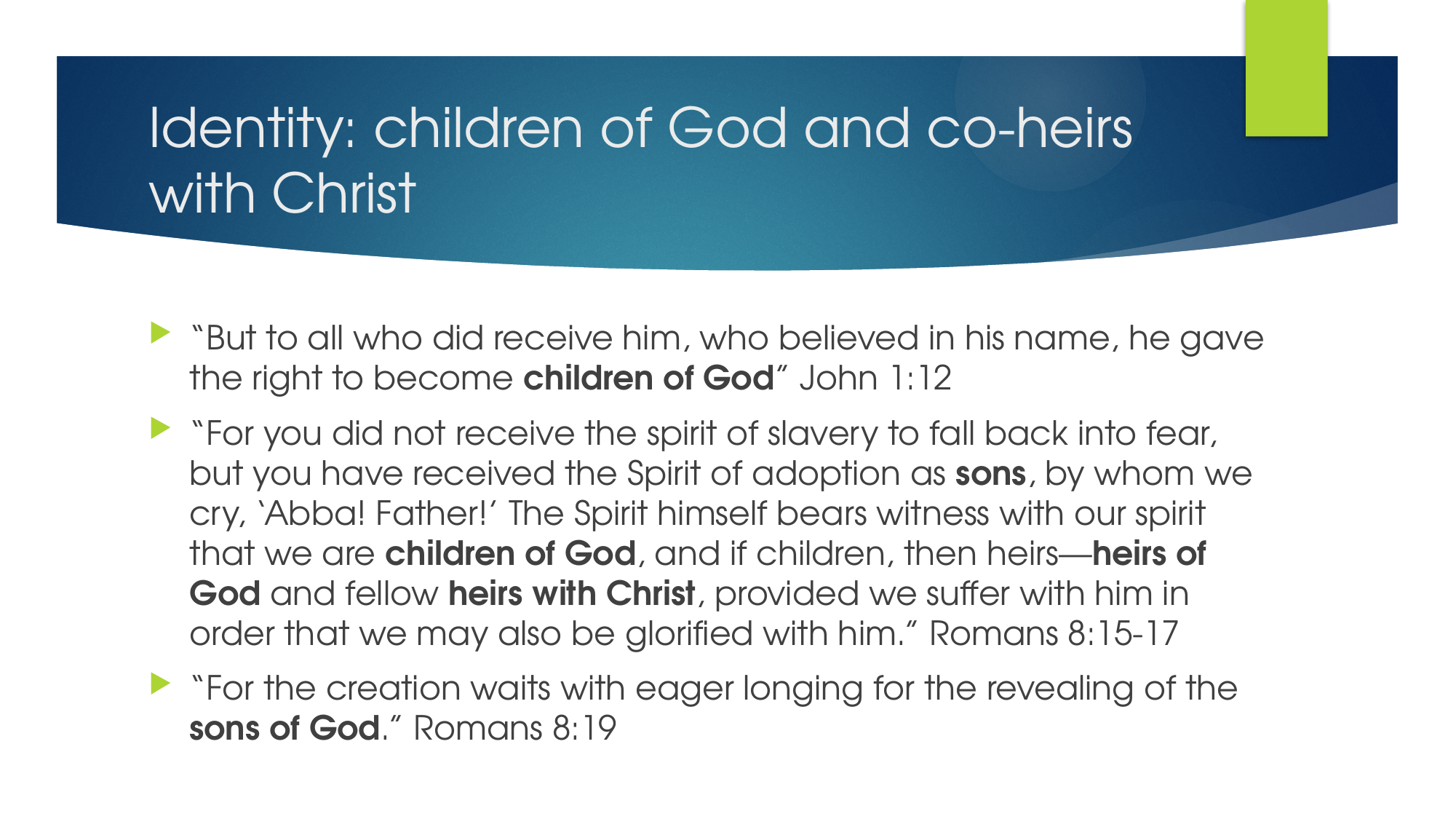

# Identity: children of God and co-heirs with Christ
“But to all who did receive him, who believed in his name, he gave the right to become children of God” John 1:12
“For you did not receive the spirit of slavery to fall back into fear, but you have received the Spirit of adoption as sons, by whom we cry, ‘Abba! Father!’ The Spirit himself bears witness with our spirit that we are children of God, and if children, then heirs—heirs of God and fellow heirs with Christ, provided we suffer with him in order that we may also be glorified with him.” Romans 8:15-17
“For the creation waits with eager longing for the revealing of the sons of God.” Romans 8:19